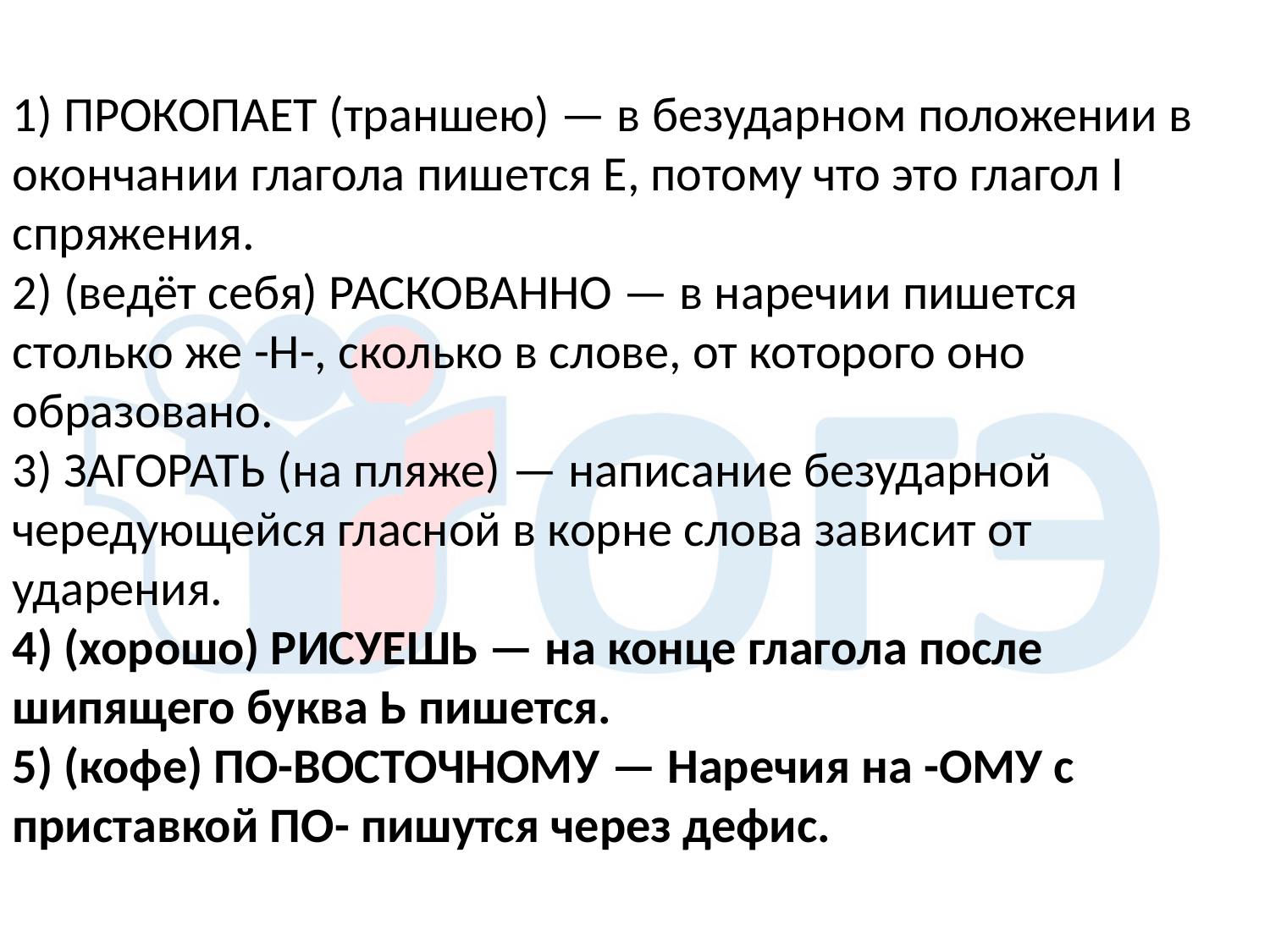

1) ПРОКОПАЕТ (траншею) — в безударном положении в окончании глагола пишется Е, потому что это глагол I спряжения.
2) (ведёт себя) РАСКОВАННО — в наречии пишется столько же -Н-, сколько в слове, от которого оно образовано.
3) ЗАГОРАТЬ (на пляже) — написание безударной чередующейся гласной в корне слова зависит от ударения.
4) (хорошо) РИСУЕШЬ — на конце глагола после шипящего буква Ь пишется.
5) (кофе) ПО-ВОСТОЧНОМУ — Наречия на -ОМУ с приставкой ПО- пишутся через дефис.